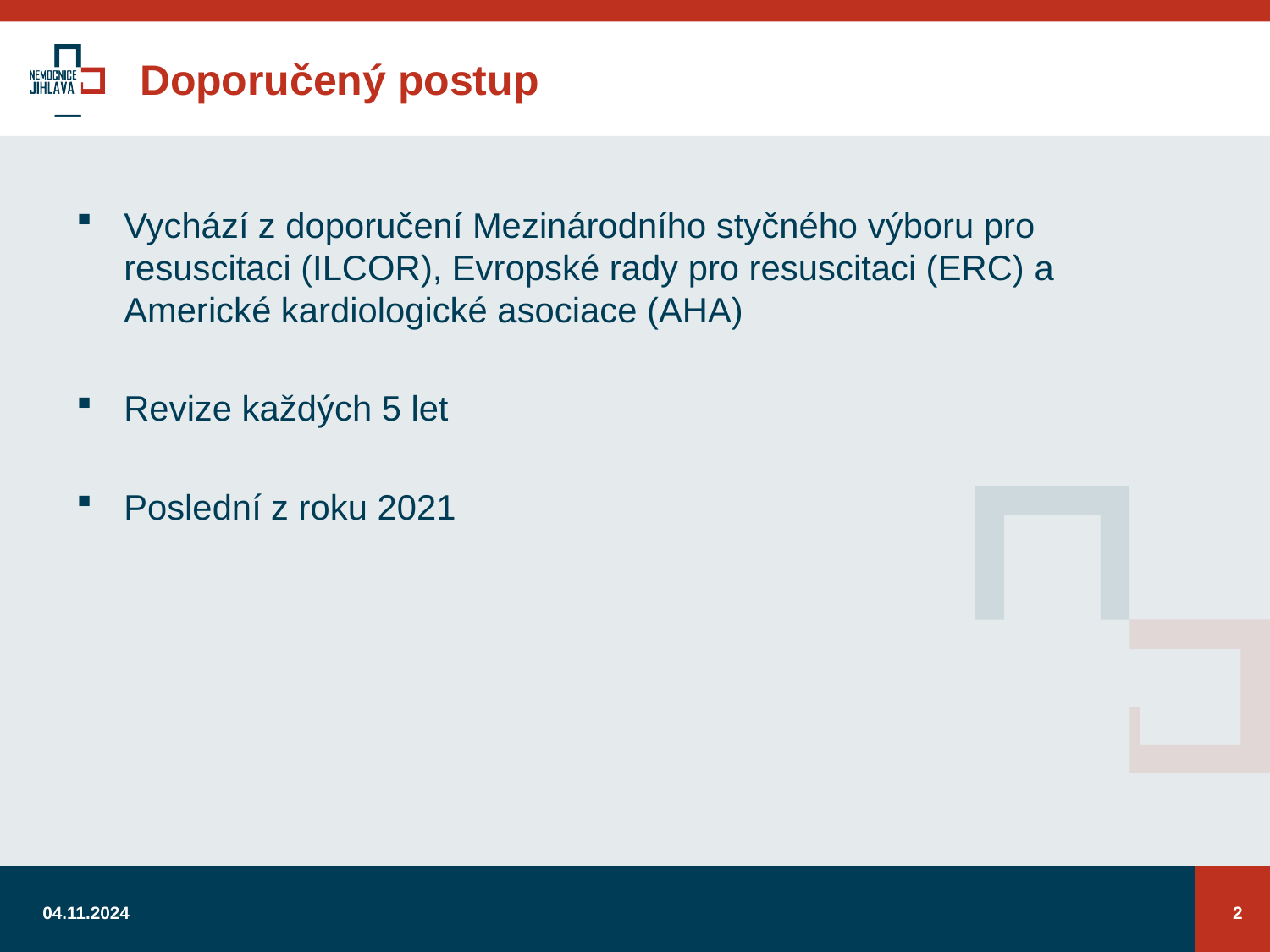

# Doporučený postup
Vychází z doporučení Mezinárodního styčného výboru pro resuscitaci (ILCOR), Evropské rady pro resuscitaci (ERC) a Americké kardiologické asociace (AHA)

Revize každých 5 let

Poslední z roku 2021